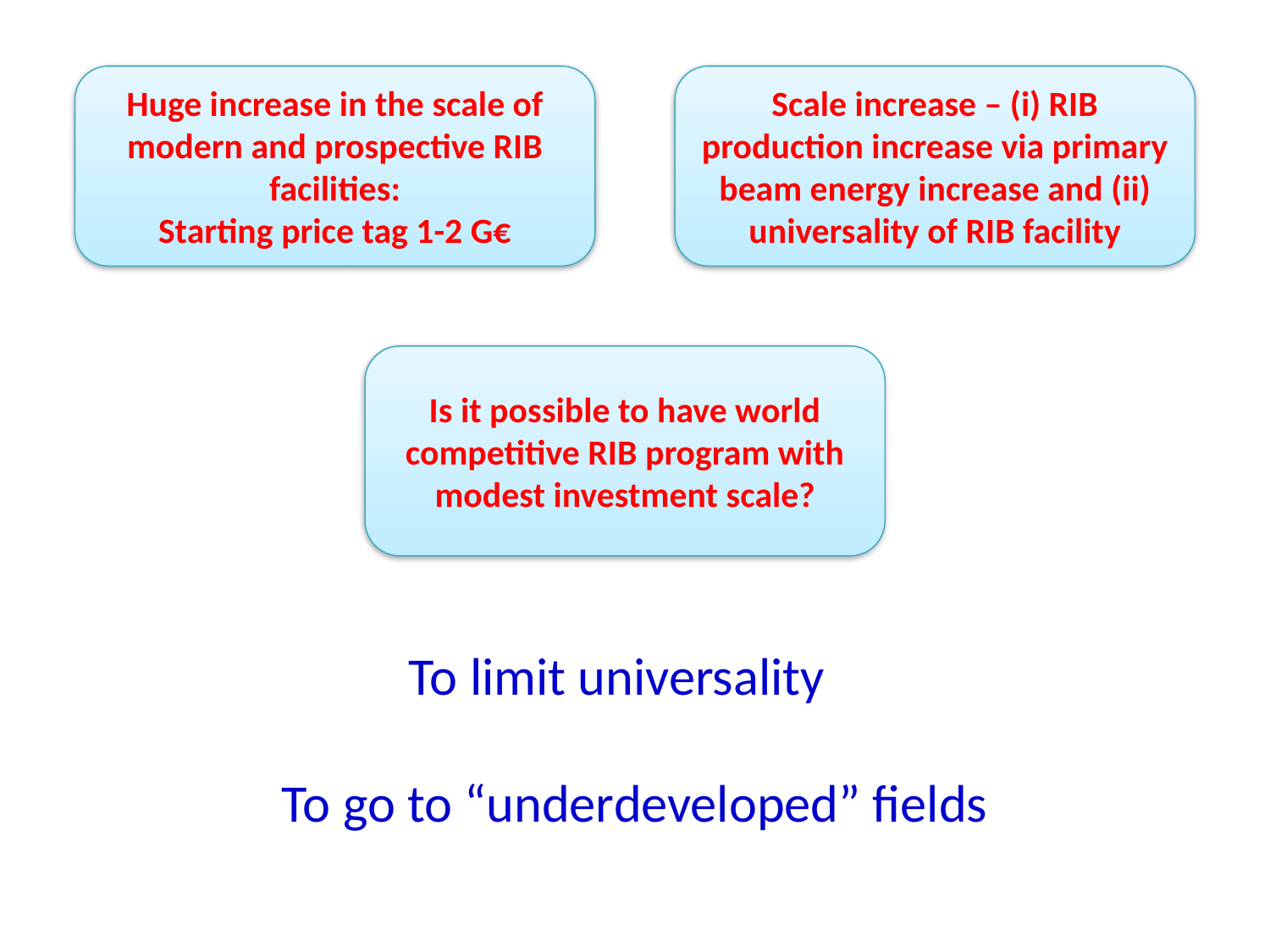

Huge increase in the scale of modern and prospective RIB facilities:
Starting price tag 1-2 G€
Scale increase – (i) RIB production increase via primary beam energy increase and (ii) universality of RIB facility
Is it possible to have world competitive RIB program with modest investment scale?
# To limit universality To go to “underdeveloped” fields